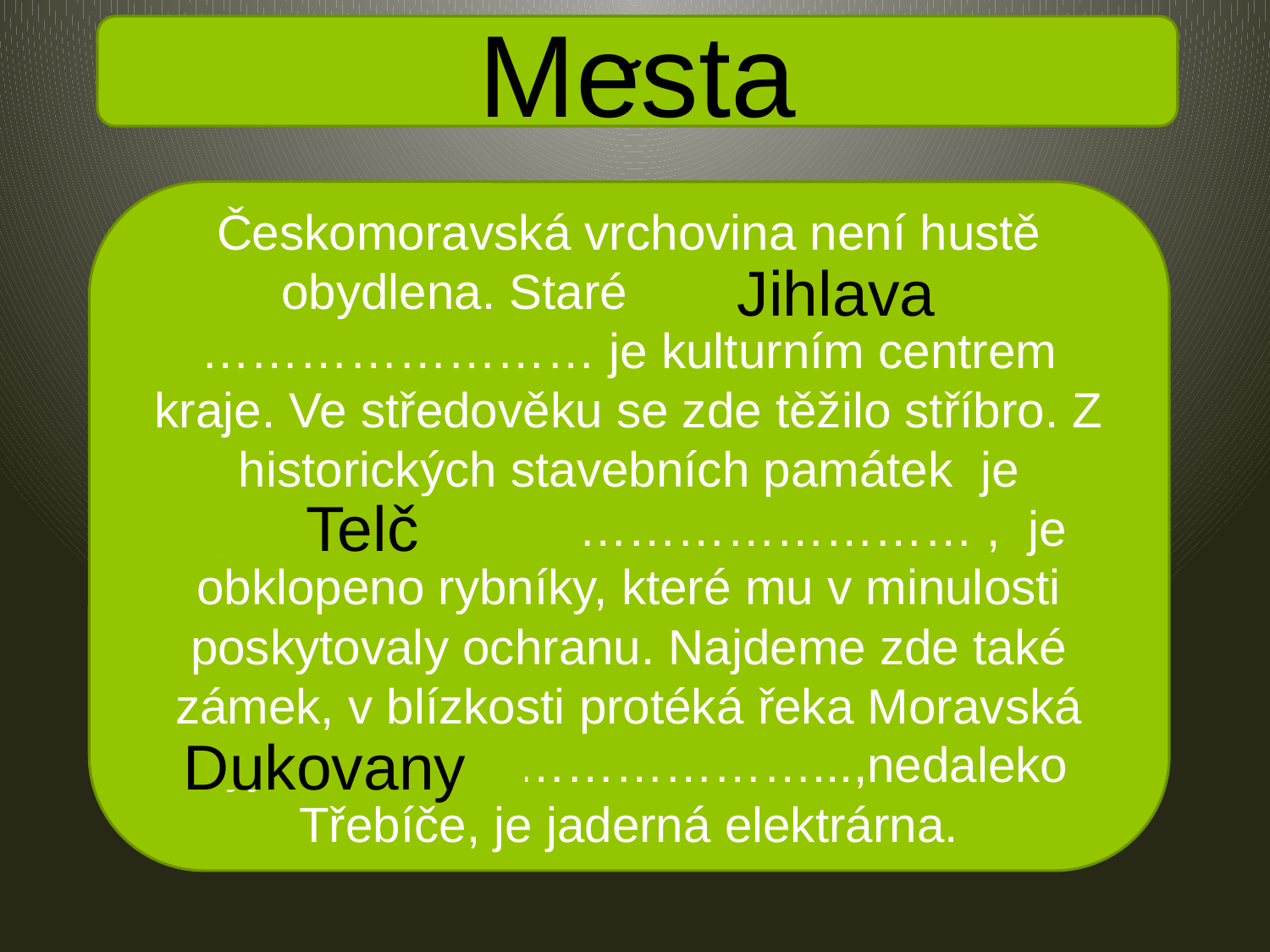

Mesta

Českomoravská vrchovina není hustě obydlena. Staré hornické město …………………… je kulturním centrem kraje. Ve středověku se zde těžilo stříbro. Z historických stavebních památek  je významné město …………………… ,  je obklopeno rybníky, které mu v minulosti poskytovaly ochranu. Najdeme zde také zámek, v blízkosti protéká řeka Moravská Dyje. V obci …………………...,nedaleko Třebíče, je jaderná elektrárna.
Jihlava
Telč
Dukovany